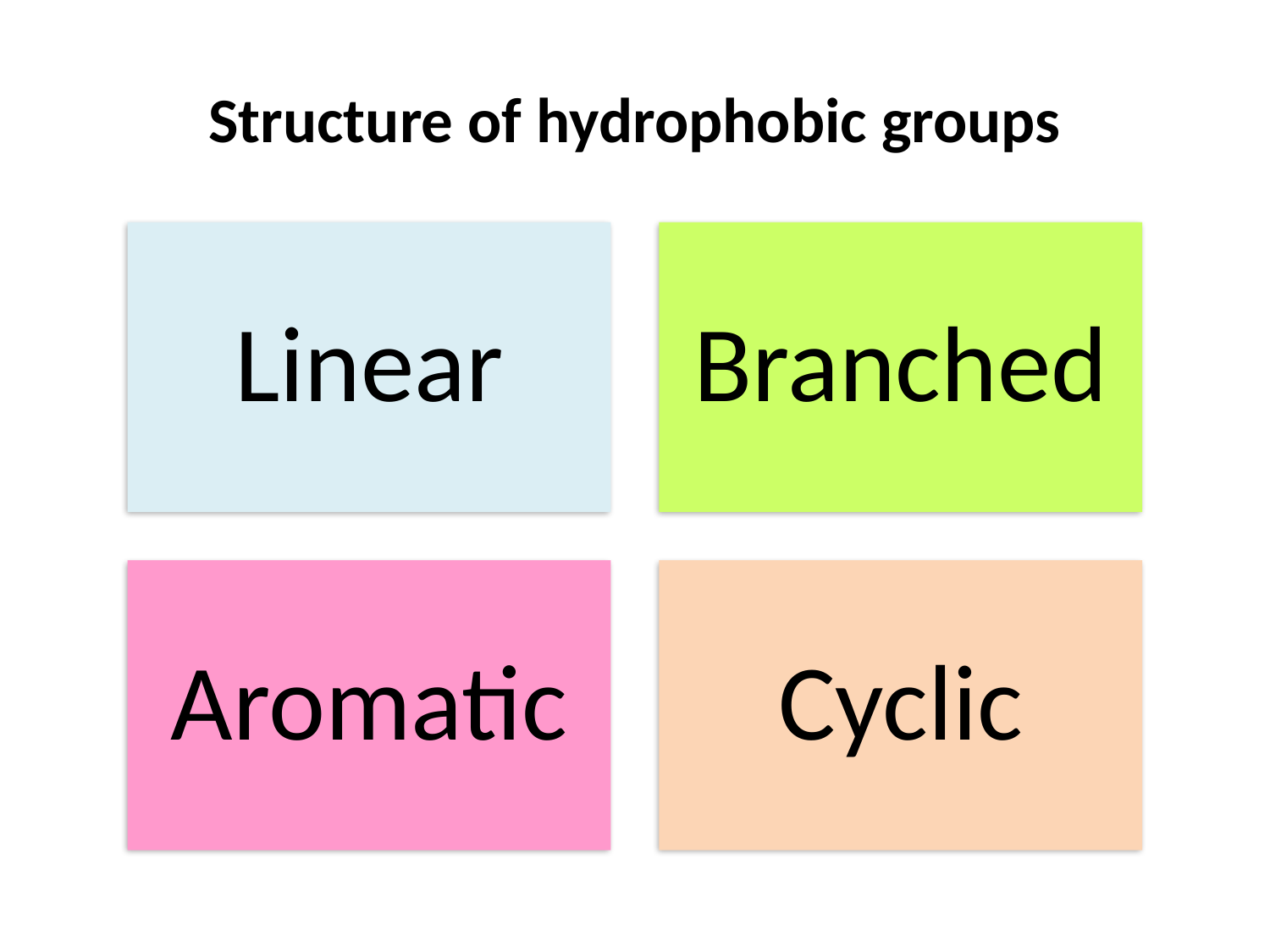

# Structure of hydrophobic groups
Linear
Branched
Aromatic
Cyclic
Physical Pharmacy 2
13